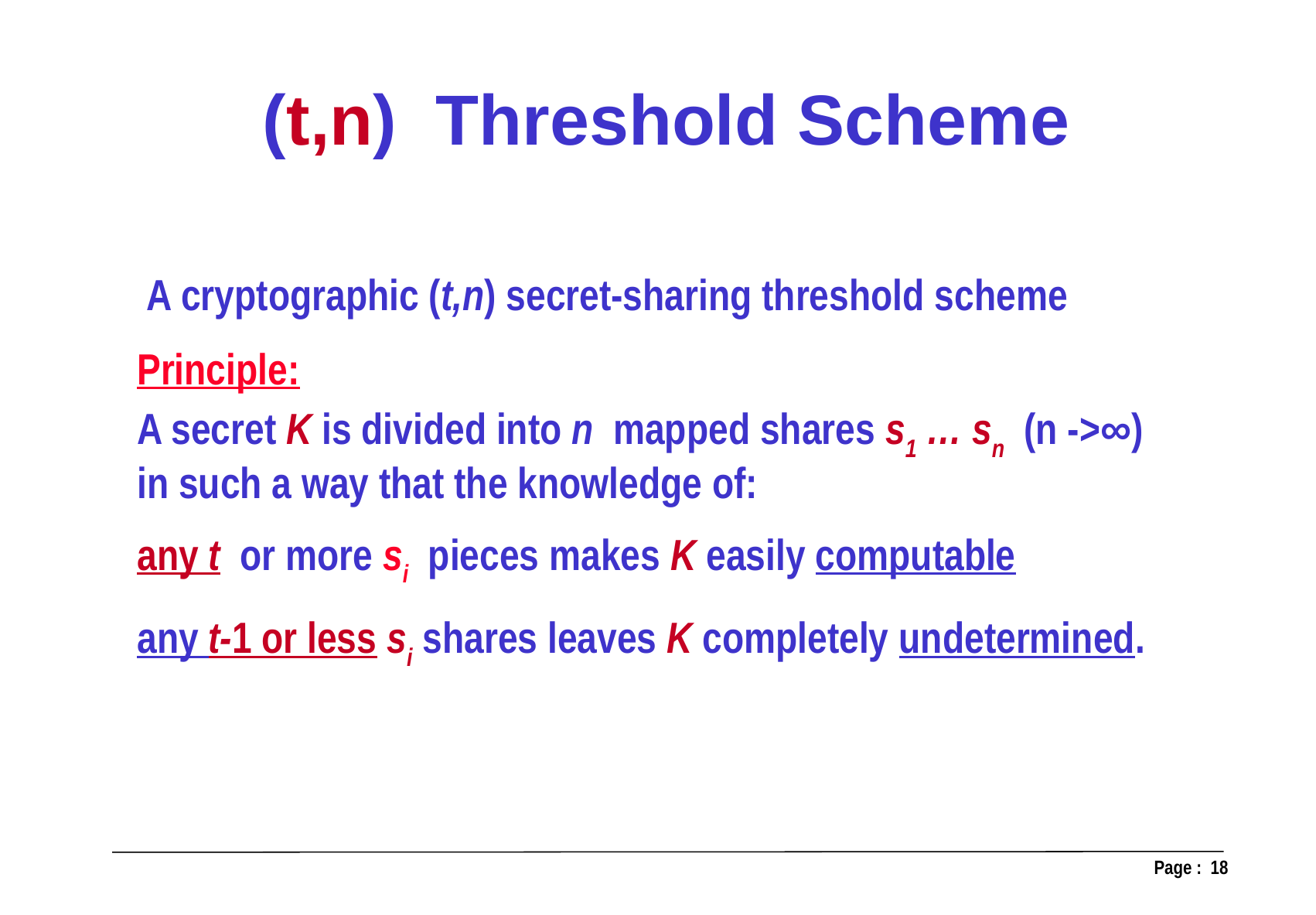

# (t,n)  Threshold Scheme
 A cryptographic (t,n) secret-sharing threshold scheme
Principle:
A secret K is divided into n  mapped shares s1 … sn  (n ->∞)
in such a way that the knowledge of:
any t  or more si  pieces makes K easily computable
any t-1 or less si shares leaves K completely undetermined.